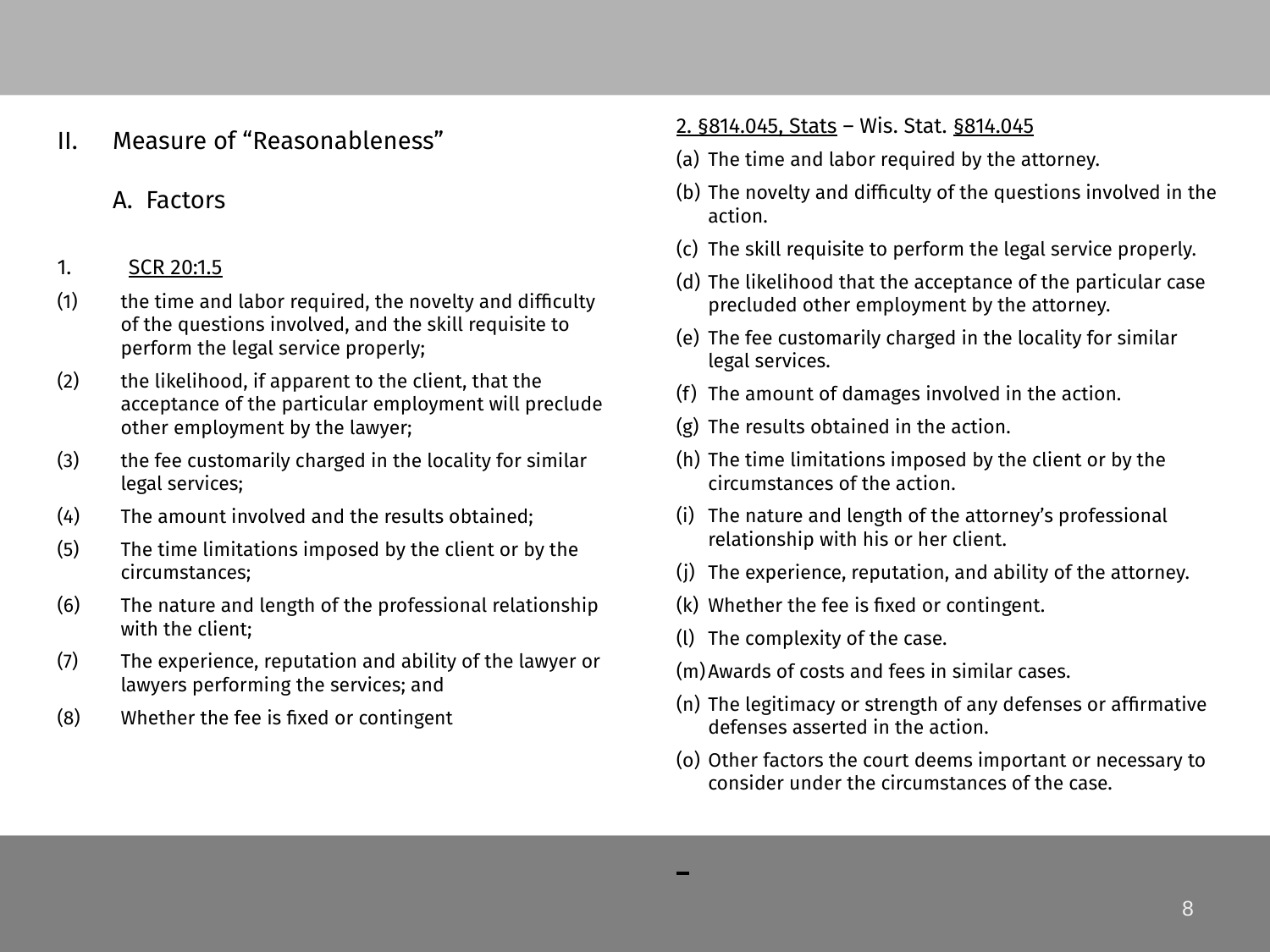

2. §814.045, Stats – Wis. Stat. §814.045
The time and labor required by the attorney.
The novelty and difficulty of the questions involved in the action.
The skill requisite to perform the legal service properly.
The likelihood that the acceptance of the particular case precluded other employment by the attorney.
The fee customarily charged in the locality for similar legal services.
The amount of damages involved in the action.
The results obtained in the action.
The time limitations imposed by the client or by the circumstances of the action.
The nature and length of the attorney’s professional relationship with his or her client.
The experience, reputation, and ability of the attorney.
Whether the fee is fixed or contingent.
The complexity of the case.
Awards of costs and fees in similar cases.
The legitimacy or strength of any defenses or affirmative defenses asserted in the action.
Other factors the court deems important or necessary to consider under the circumstances of the case.

# Measure of “Reasonableness” A.  Factors
SCR 20:1.5
the time and labor required, the novelty and difficulty of the questions involved, and the skill requisite to perform the legal service properly;
the likelihood, if apparent to the client, that the acceptance of the particular employment will preclude other employment by the lawyer;
the fee customarily charged in the locality for similar legal services;
The amount involved and the results obtained;
The time limitations imposed by the client or by the circumstances;
The nature and length of the professional relationship with the client;
The experience, reputation and ability of the lawyer or lawyers performing the services; and
Whether the fee is fixed or contingent
8